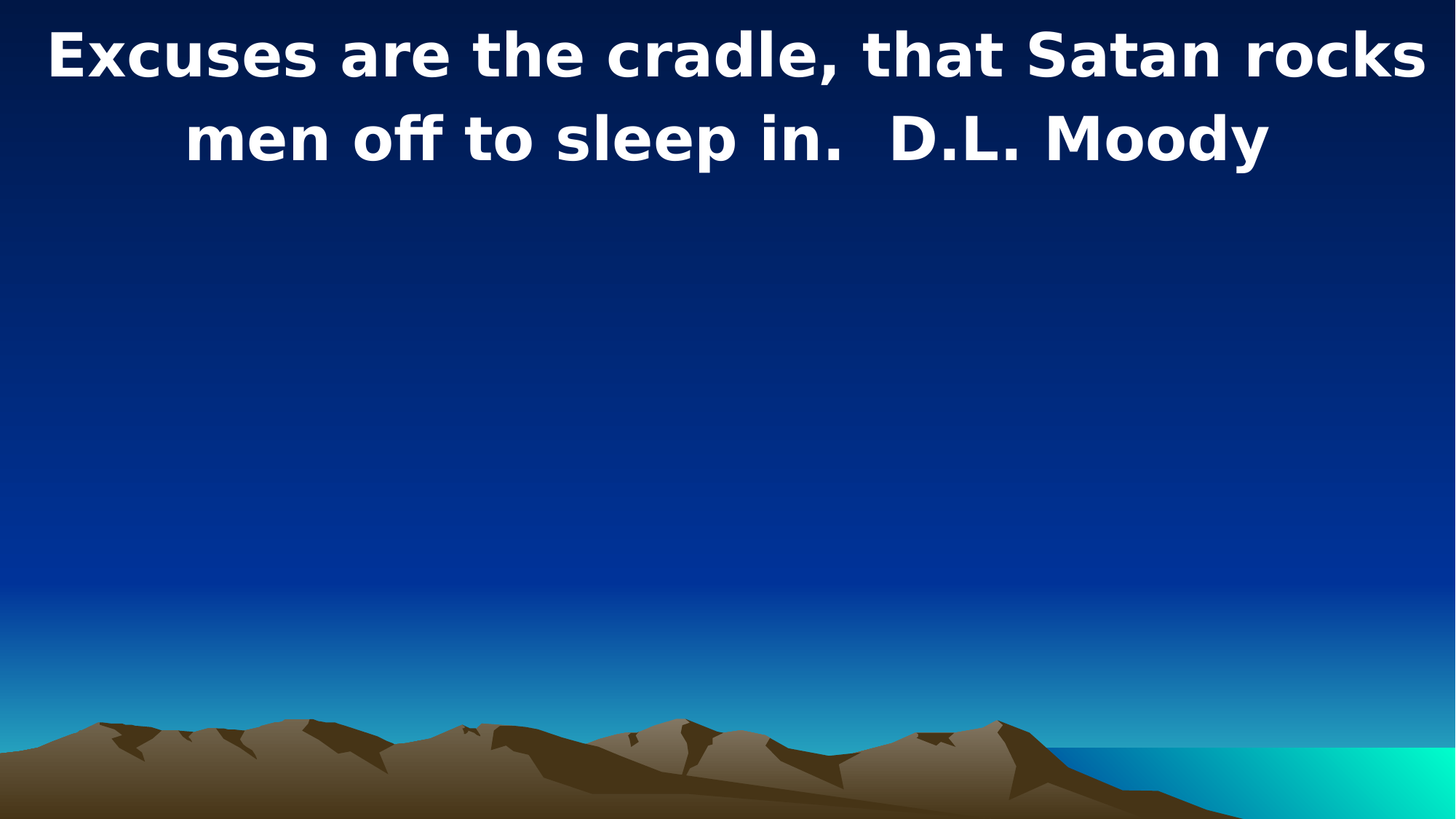

Excuses are the cradle, that Satan rocks men off to sleep in.  D.L. Moody